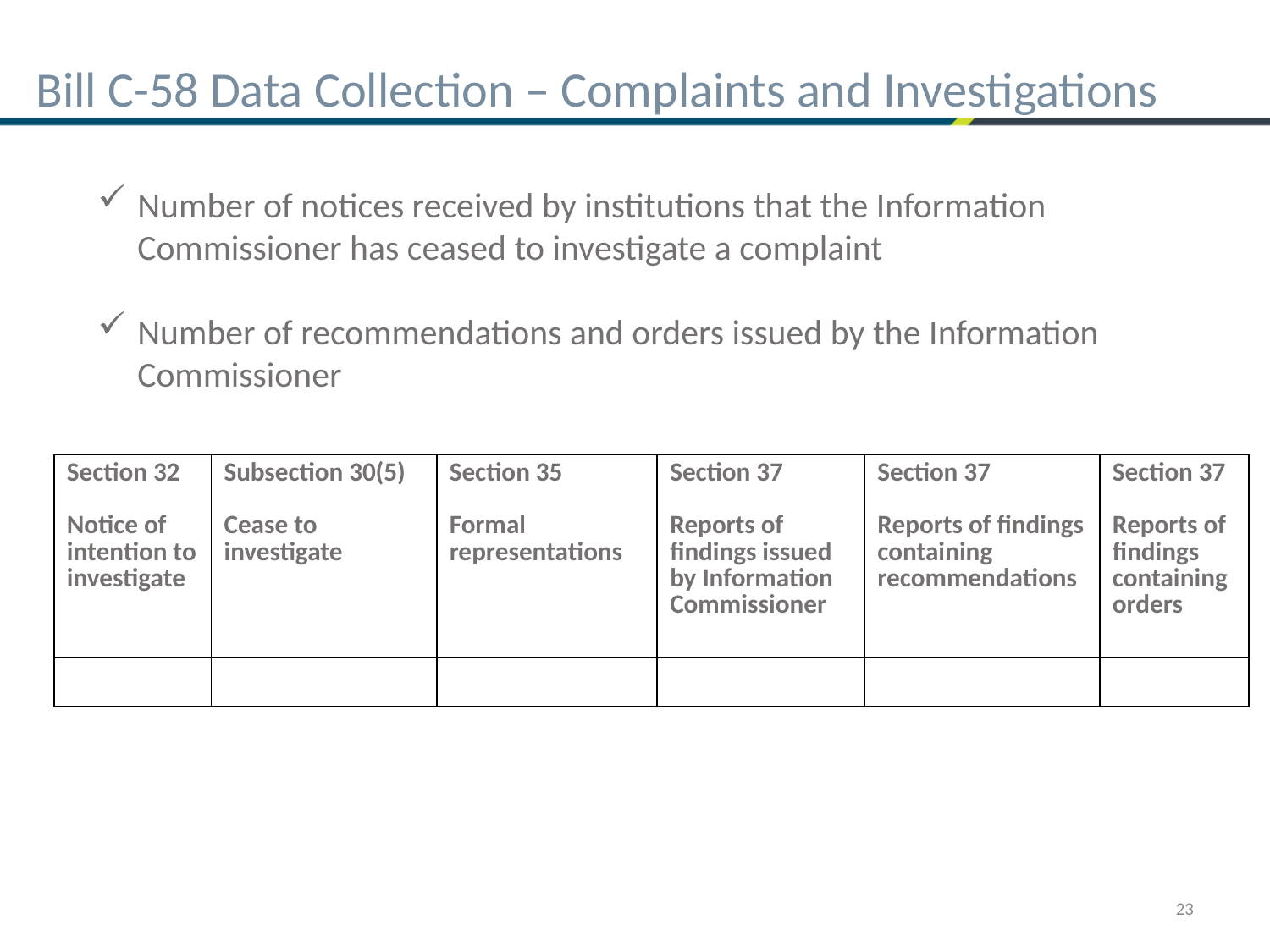

# Bill C-58 Data Collection – Complaints and Investigations
Number of notices received by institutions that the Information Commissioner has ceased to investigate a complaint

Number of recommendations and orders issued by the Information Commissioner
| Section 32 Notice of intention to investigate | Subsection 30(5) Cease to investigate | Section 35 Formal representations | Section 37 Reports of findings issued by Information Commissioner | Section 37 Reports of findings containing recommendations | Section 37 Reports of findings containing orders |
| --- | --- | --- | --- | --- | --- |
|  |  |  |  |  |  |
23